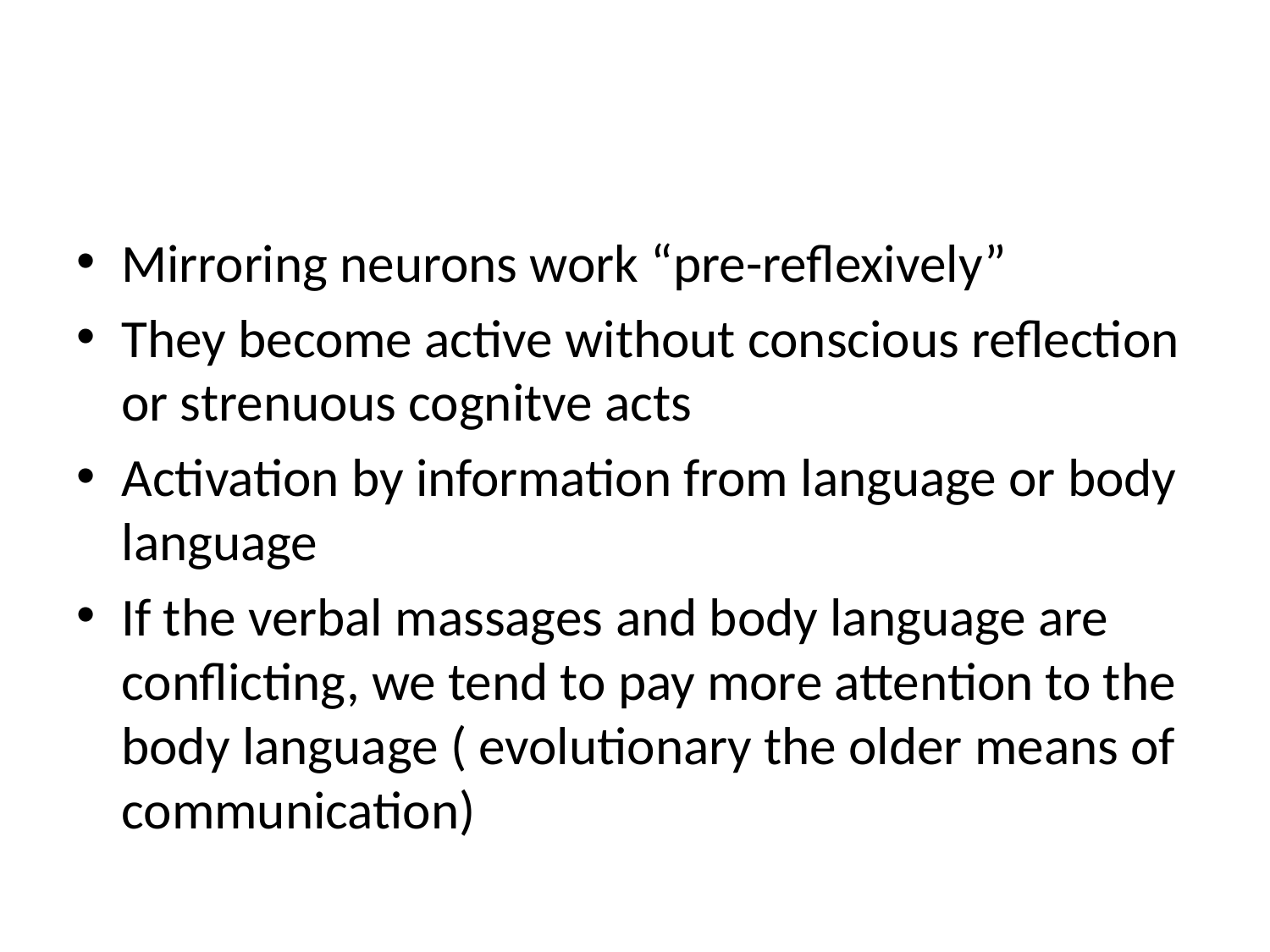

#
Mirroring neurons work “pre-reflexively”
They become active without conscious reflection or strenuous cognitve acts
Activation by information from language or body language
If the verbal massages and body language are conflicting, we tend to pay more attention to the body language ( evolutionary the older means of communication)